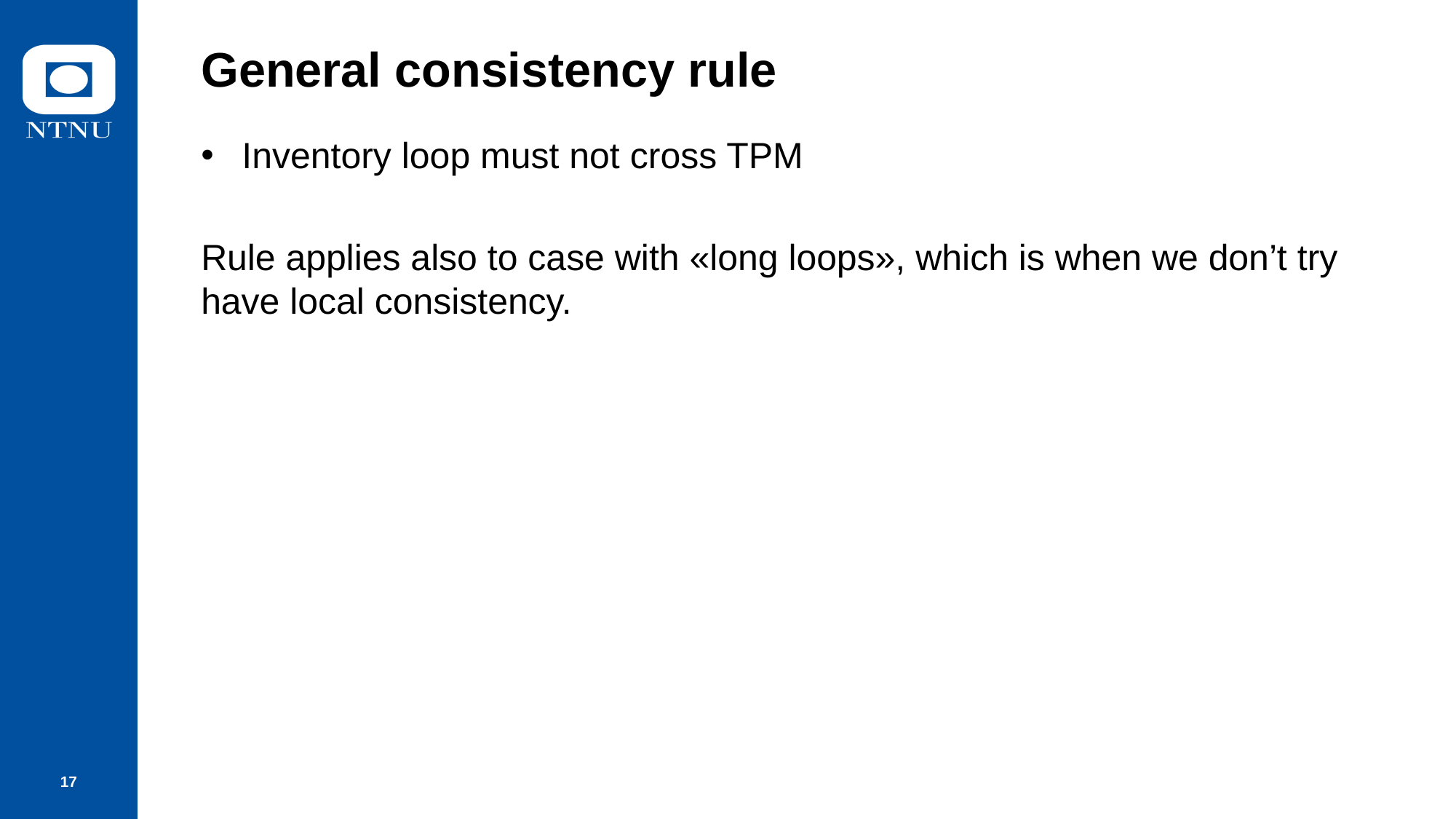

# General consistency rule
Inventory loop must not cross TPM

Rule applies also to case with «long loops», which is when we don’t try have local consistency.